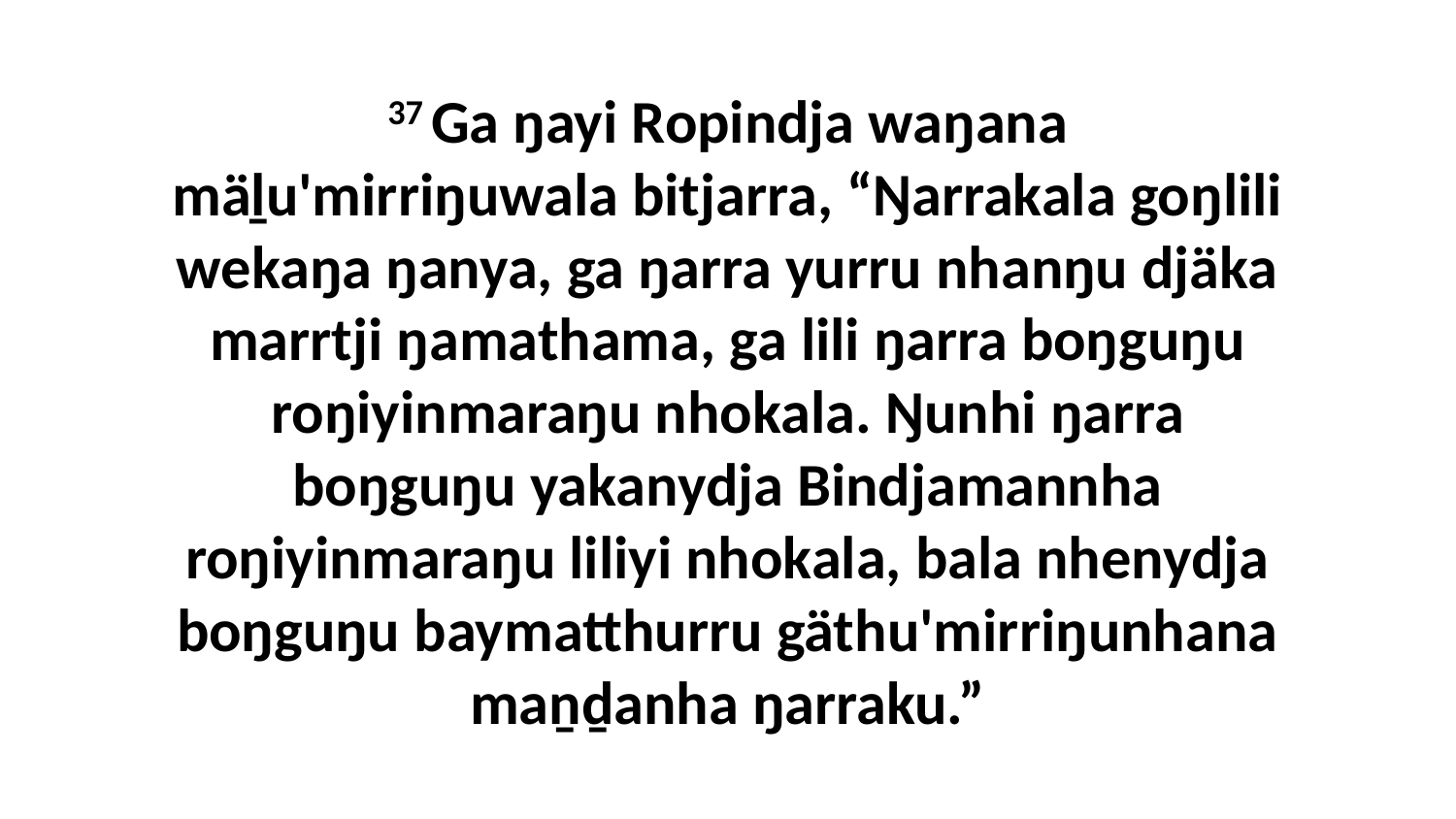

37 Ga ŋayi Ropindja waŋana mäḻu'mirriŋuwala bitjarra, “Ŋarrakala goŋlili wekaŋa ŋanya, ga ŋarra yurru nhanŋu djäka marrtji ŋamathama, ga lili ŋarra boŋguŋu roŋiyinmaraŋu nhokala. Ŋunhi ŋarra boŋguŋu yakanydja Bindjamannha roŋiyinmaraŋu liliyi nhokala, bala nhenydja boŋguŋu baymatthurru gäthu'mirriŋunhana maṉḏanha ŋarraku.”